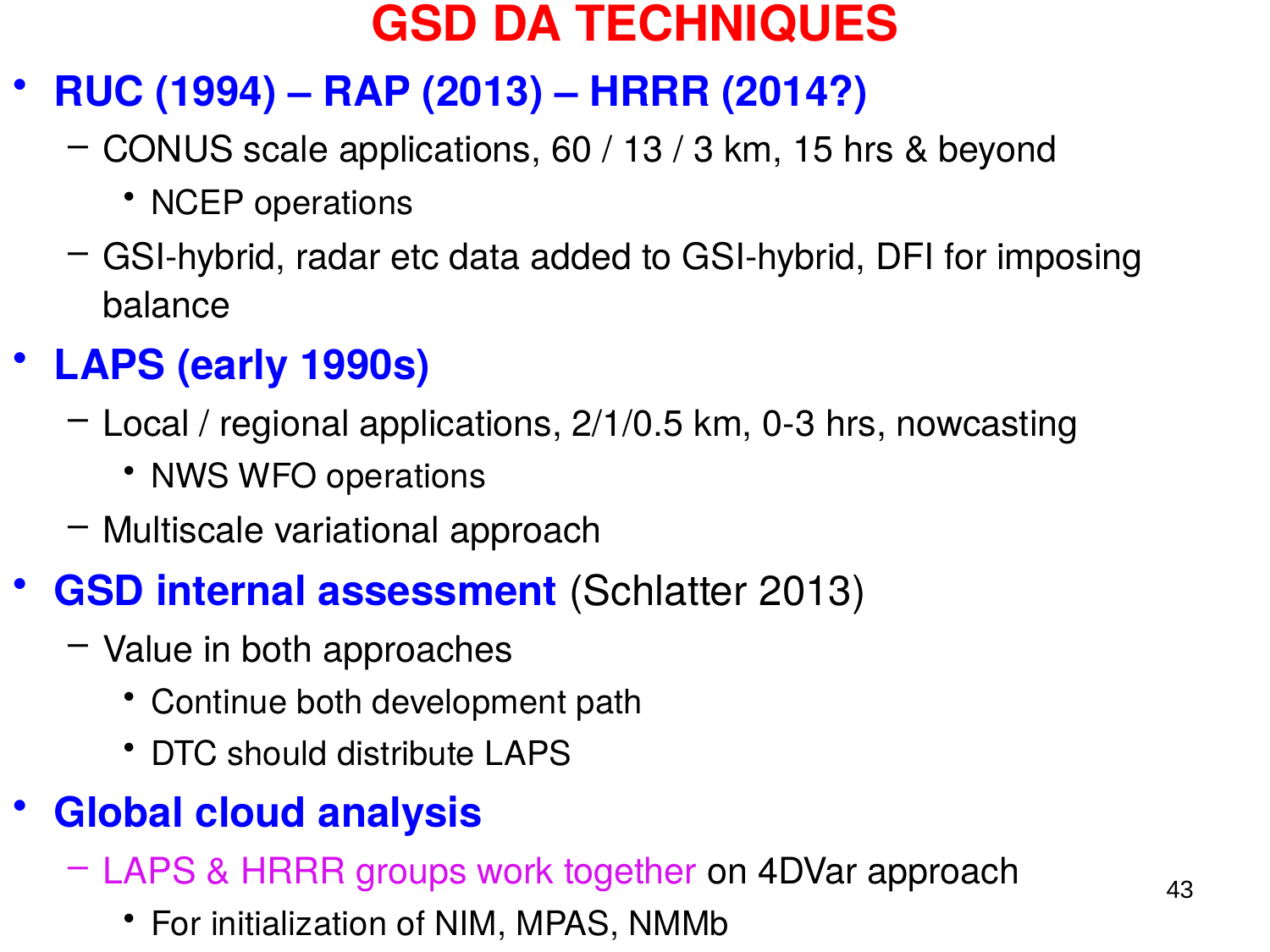

# GSD DA TECHNIQUES
RUC (1994) – RAP (2013) – HRRR (2014?)
CONUS scale applications, 60 / 13 / 3 km, 15 hrs & beyond
NCEP operations
GSI-hybrid, radar etc data added to GSI-hybrid, DFI for imposing balance
LAPS (early 1990s)
Local / regional applications, 2/1/0.5 km, 0-3 hrs, nowcasting
NWS WFO operations
Multiscale variational approach
GSD internal assessment (Schlatter 2013)
Value in both approaches
Continue both development path
DTC should distribute LAPS
Global cloud analysis
LAPS & HRRR groups work together on 4DVar approach
For initialization of NIM, MPAS, NMMb

43